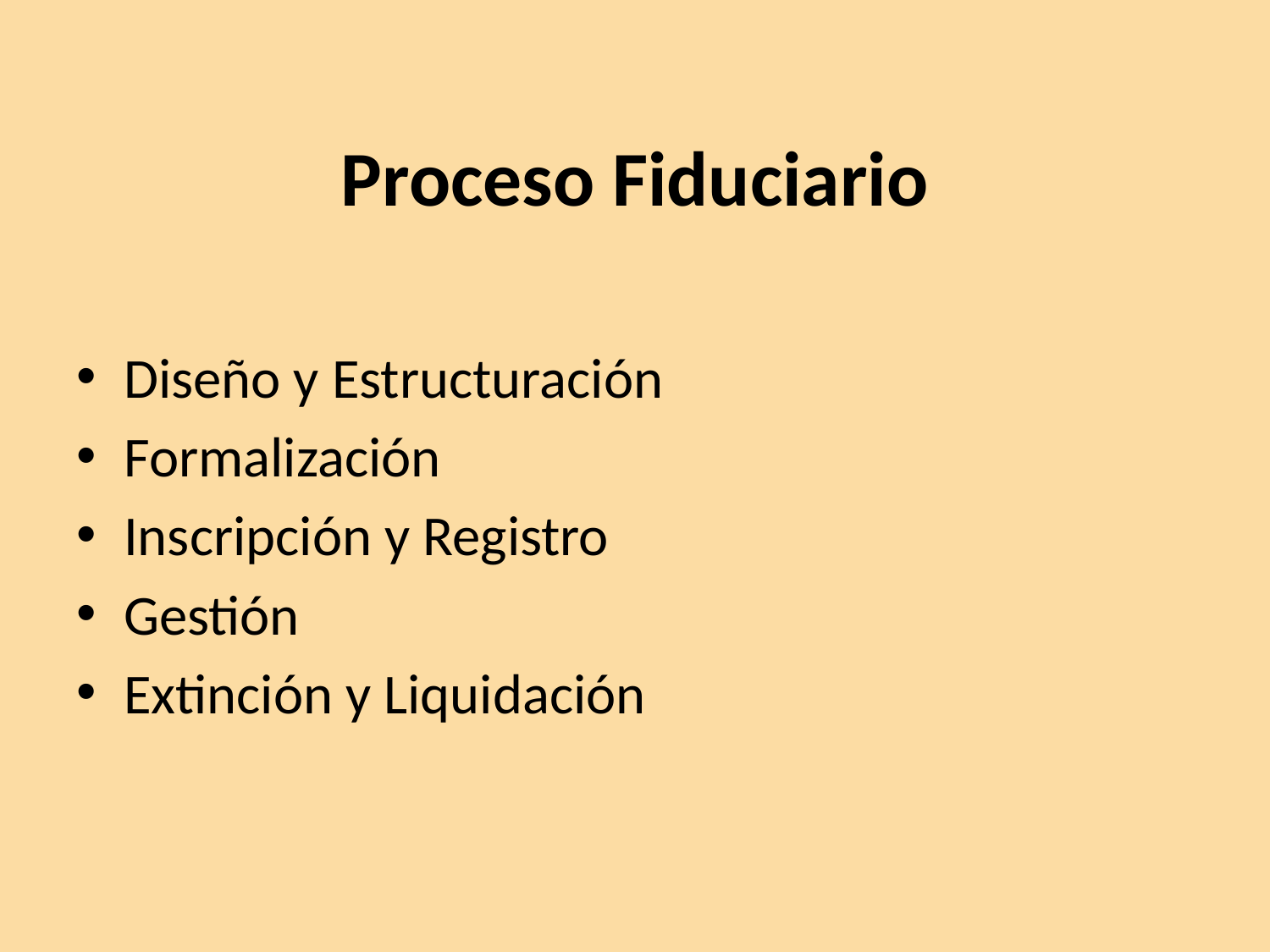

# Proceso Fiduciario

Diseño y Estructuración
Formalización
Inscripción y Registro
Gestión
Extinción y Liquidación